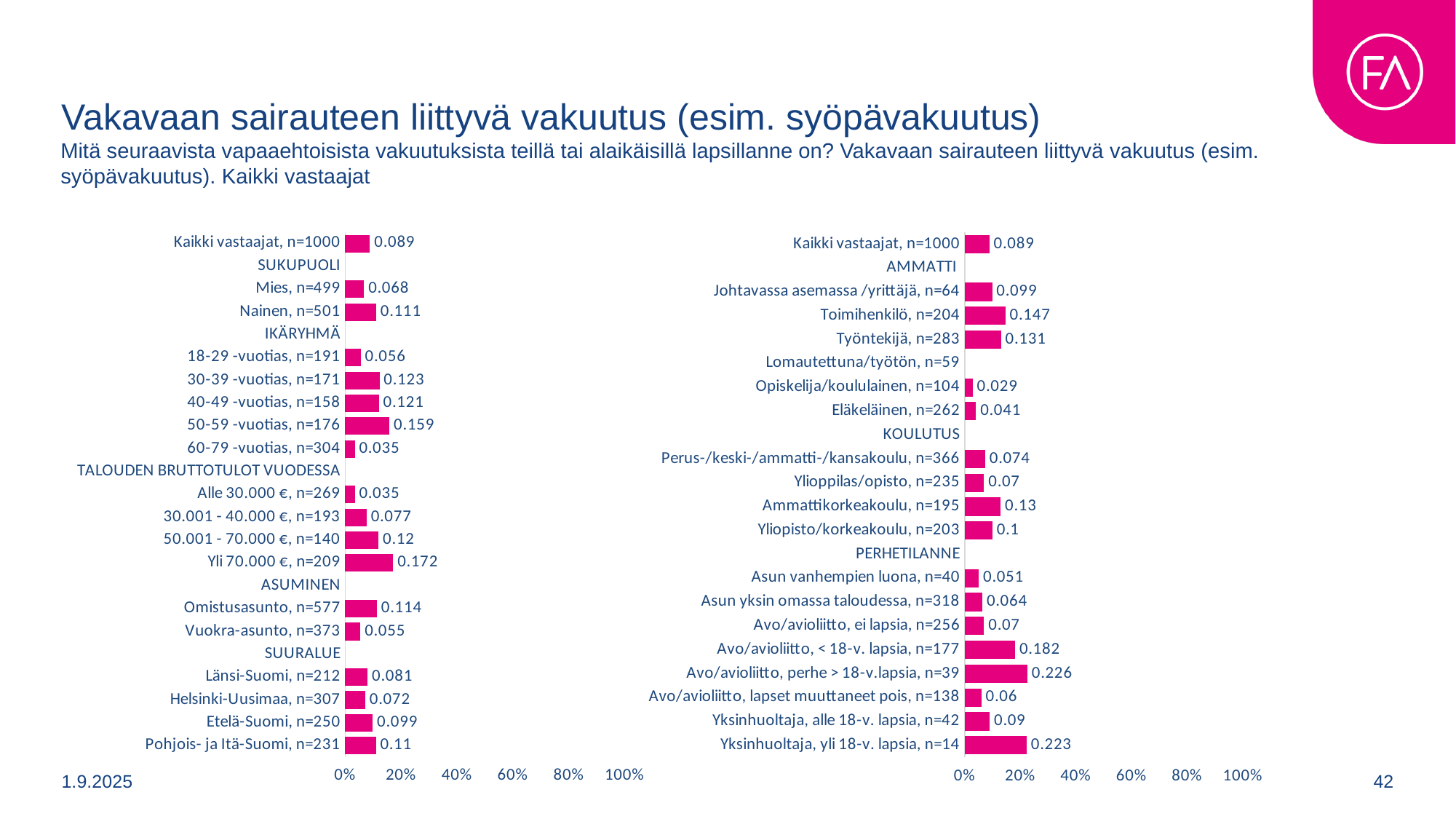

# Vakavaan sairauteen liittyvä vakuutus (esim. syöpävakuutus)
Mitä seuraavista vapaaehtoisista vakuutuksista teillä tai alaikäisillä lapsillanne on? Vakavaan sairauteen liittyvä vakuutus (esim. syöpävakuutus). Kaikki vastaajat

### Chart

| Category | Vakavaan sairauteen liittyvä vakuutus (esim. syöpävakuutus) |
|---|---|
| Kaikki vastaajat, n=1000 | 0.089 |
| SUKUPUOLI | None |
| Mies, n=499 | 0.068 |
| Nainen, n=501 | 0.111 |
| IKÄRYHMÄ | None |
| 18-29 -vuotias, n=191 | 0.056 |
| 30-39 -vuotias, n=171 | 0.123 |
| 40-49 -vuotias, n=158 | 0.121 |
| 50-59 -vuotias, n=176 | 0.159 |
| 60-79 -vuotias, n=304 | 0.035 |
| TALOUDEN BRUTTOTULOT VUODESSA | None |
| Alle 30.000 €, n=269 | 0.035 |
| 30.001 - 40.000 €, n=193 | 0.077 |
| 50.001 - 70.000 €, n=140 | 0.12 |
| Yli 70.000 €, n=209 | 0.172 |
| ASUMINEN | None |
| Omistusasunto, n=577 | 0.114 |
| Vuokra-asunto, n=373 | 0.055 |
| SUURALUE | None |
| Länsi-Suomi, n=212 | 0.081 |
| Helsinki-Uusimaa, n=307 | 0.072 |
| Etelä-Suomi, n=250 | 0.099 |
| Pohjois- ja Itä-Suomi, n=231 | 0.11 |

### Chart

| Category | Vakavaan sairauteen liittyvä vakuutus (esim. syöpävakuutus) |
|---|---|
| Kaikki vastaajat, n=1000 | 0.089 |
| AMMATTI  | None |
| Johtavassa asemassa /yrittäjä, n=64 | 0.099 |
| Toimihenkilö, n=204 | 0.147 |
| Työntekijä, n=283 | 0.131 |
| Lomautettuna/työtön, n=59 | None |
| Opiskelija/koululainen, n=104 | 0.029 |
| Eläkeläinen, n=262 | 0.041 |
| KOULUTUS | None |
| Perus-/keski-/ammatti-/kansakoulu, n=366 | 0.074 |
| Ylioppilas/opisto, n=235 | 0.07 |
| Ammattikorkeakoulu, n=195 | 0.13 |
| Yliopisto/korkeakoulu, n=203 | 0.1 |
| PERHETILANNE | None |
| Asun vanhempien luona, n=40 | 0.051 |
| Asun yksin omassa taloudessa, n=318 | 0.064 |
| Avo/avioliitto, ei lapsia, n=256 | 0.07 |
| Avo/avioliitto, < 18-v. lapsia, n=177 | 0.182 |
| Avo/avioliitto, perhe > 18-v.lapsia, n=39 | 0.226 |
| Avo/avioliitto, lapset muuttaneet pois, n=138 | 0.06 |
| Yksinhuoltaja, alle 18-v. lapsia, n=42 | 0.09 |
| Yksinhuoltaja, yli 18-v. lapsia, n=14 | 0.223 |
1.9.2025
42